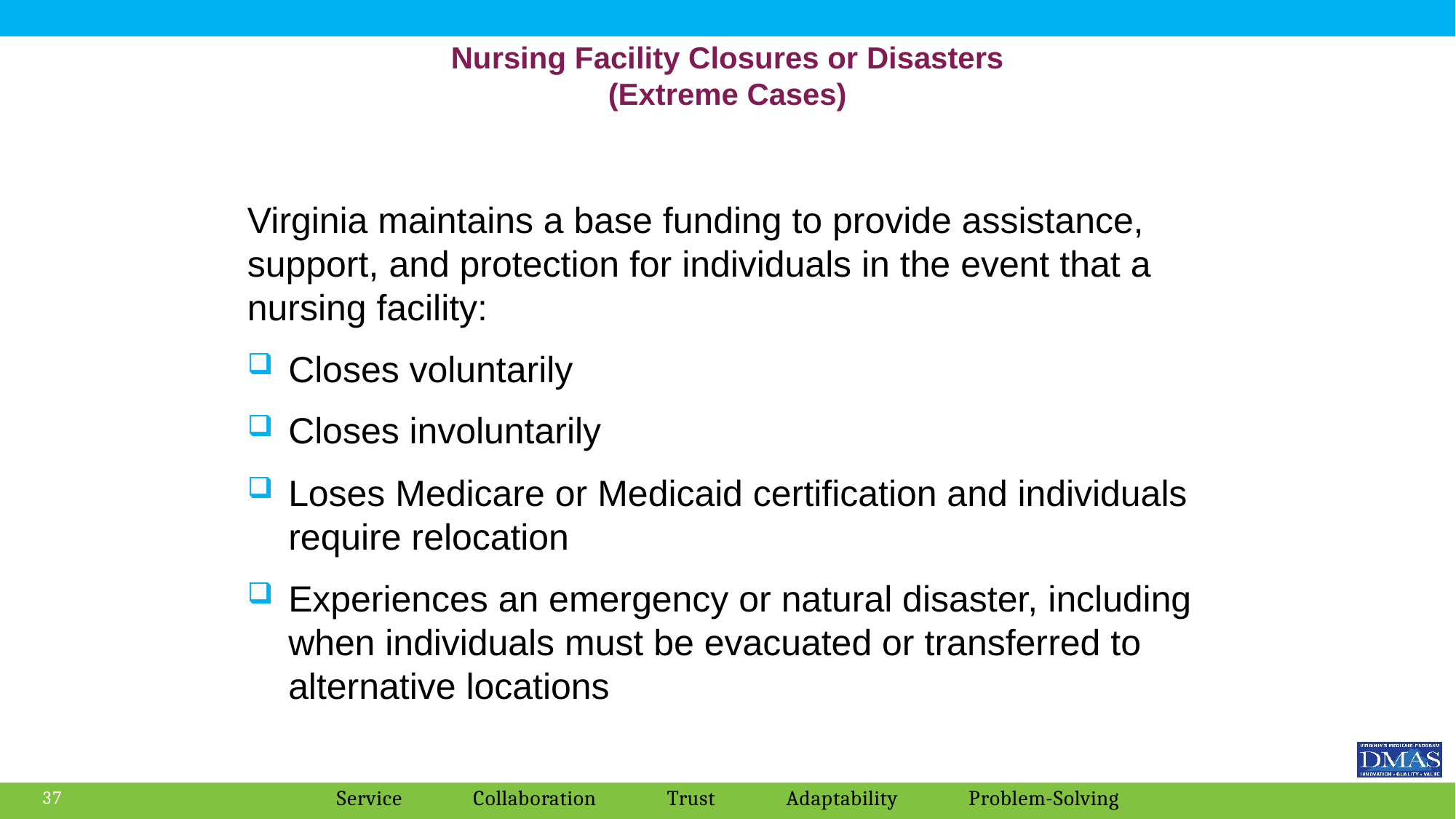

# Nursing Facility Closures or Disasters (Extreme Cases)
Virginia maintains a base funding to provide assistance, support, and protection for individuals in the event that a nursing facility:
Closes voluntarily
Closes involuntarily
Loses Medicare or Medicaid certification and individuals require relocation
Experiences an emergency or natural disaster, including when individuals must be evacuated or transferred to alternative locations

37
Service               Collaboration               Trust               Adaptability               Problem-Solving